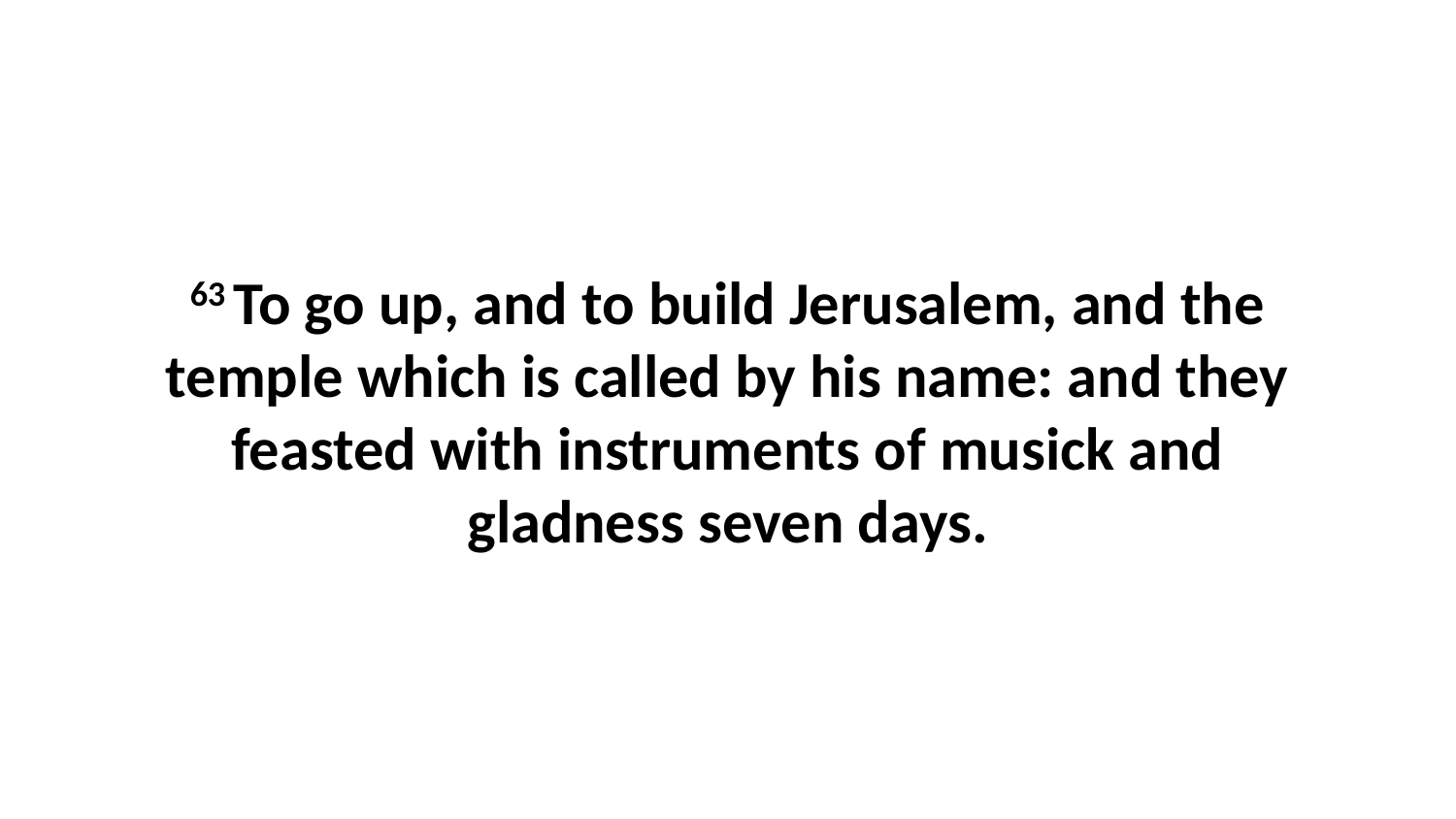

63 To go up, and to build Jerusalem, and the temple which is called by his name: and they feasted with instruments of musick and gladness seven days.